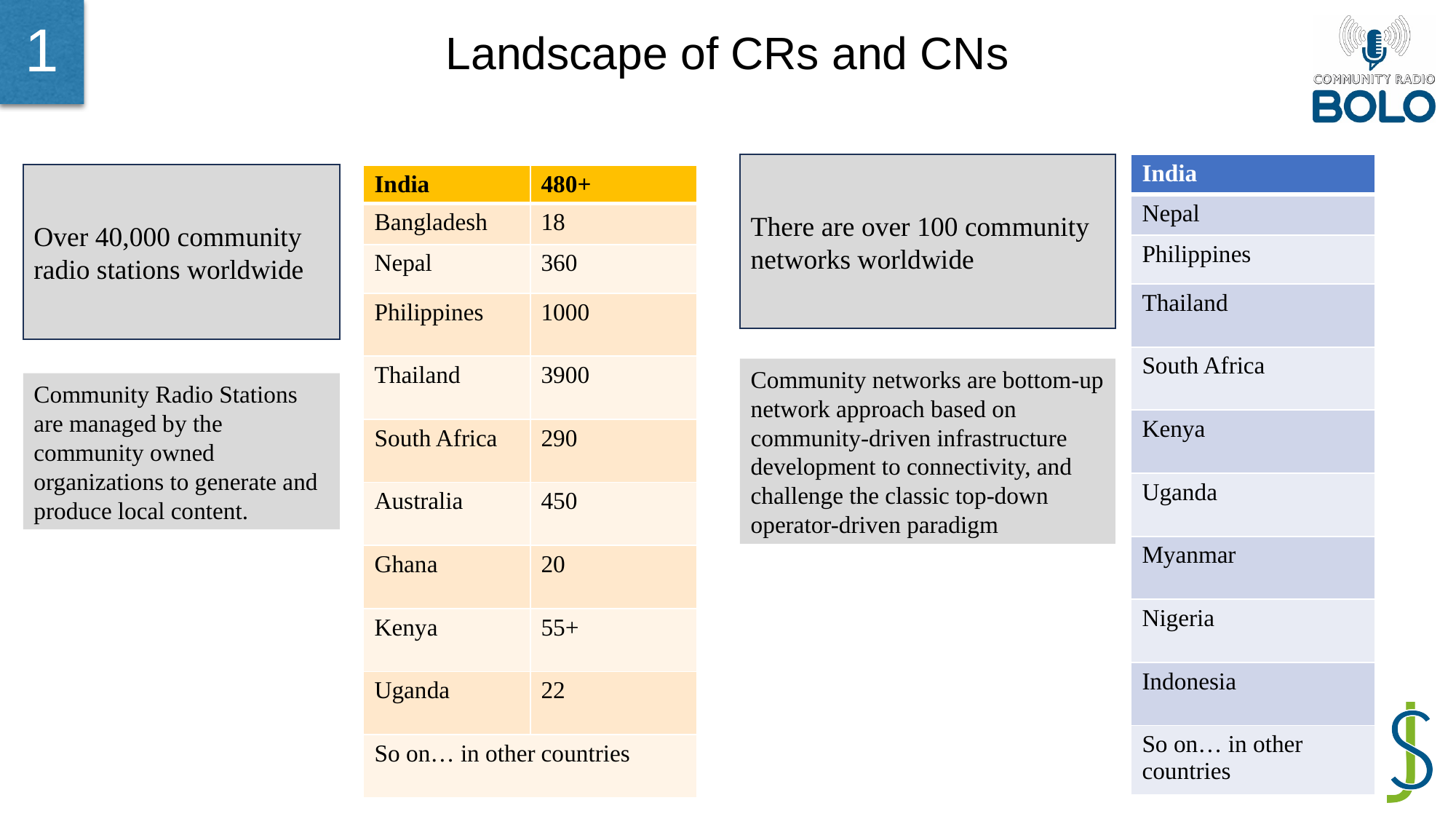

1
Landscape of CRs and CNs
There are over 100 community networks worldwide
| India |
| --- |
| Nepal |
| Philippines |
| Thailand |
| South Africa |
| Kenya |
| Uganda |
| Myanmar |
| Nigeria |
| Indonesia |
| So on… in other countries |
Over 40,000 community radio stations worldwide
| India | 480+ |
| --- | --- |
| Bangladesh | 18 |
| Nepal | 360 |
| Philippines | 1000 |
| Thailand | 3900 |
| South Africa | 290 |
| Australia | 450 |
| Ghana | 20 |
| Kenya | 55+ |
| Uganda | 22 |
| So on… in other countries |  |
Community networks are bottom-up network approach based on community-driven infrastructure development to connectivity, and challenge the classic top-down operator-driven paradigm
Community Radio Stations are managed by the community owned organizations to generate and produce local content.